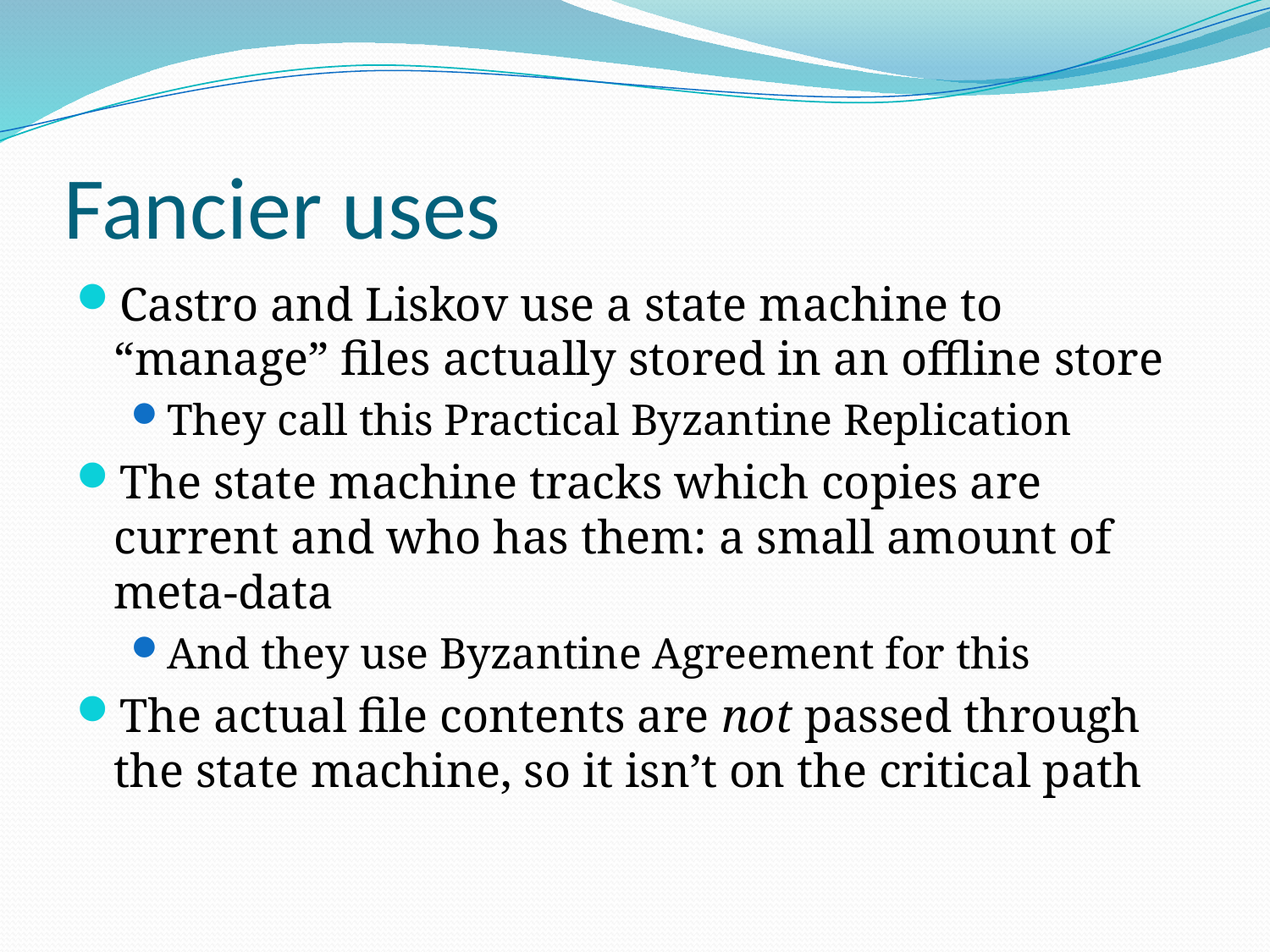

# Fancier uses
Castro and Liskov use a state machine to “manage” files actually stored in an offline store
They call this Practical Byzantine Replication
The state machine tracks which copies are current and who has them: a small amount of meta-data
And they use Byzantine Agreement for this
The actual file contents are not passed through the state machine, so it isn’t on the critical path